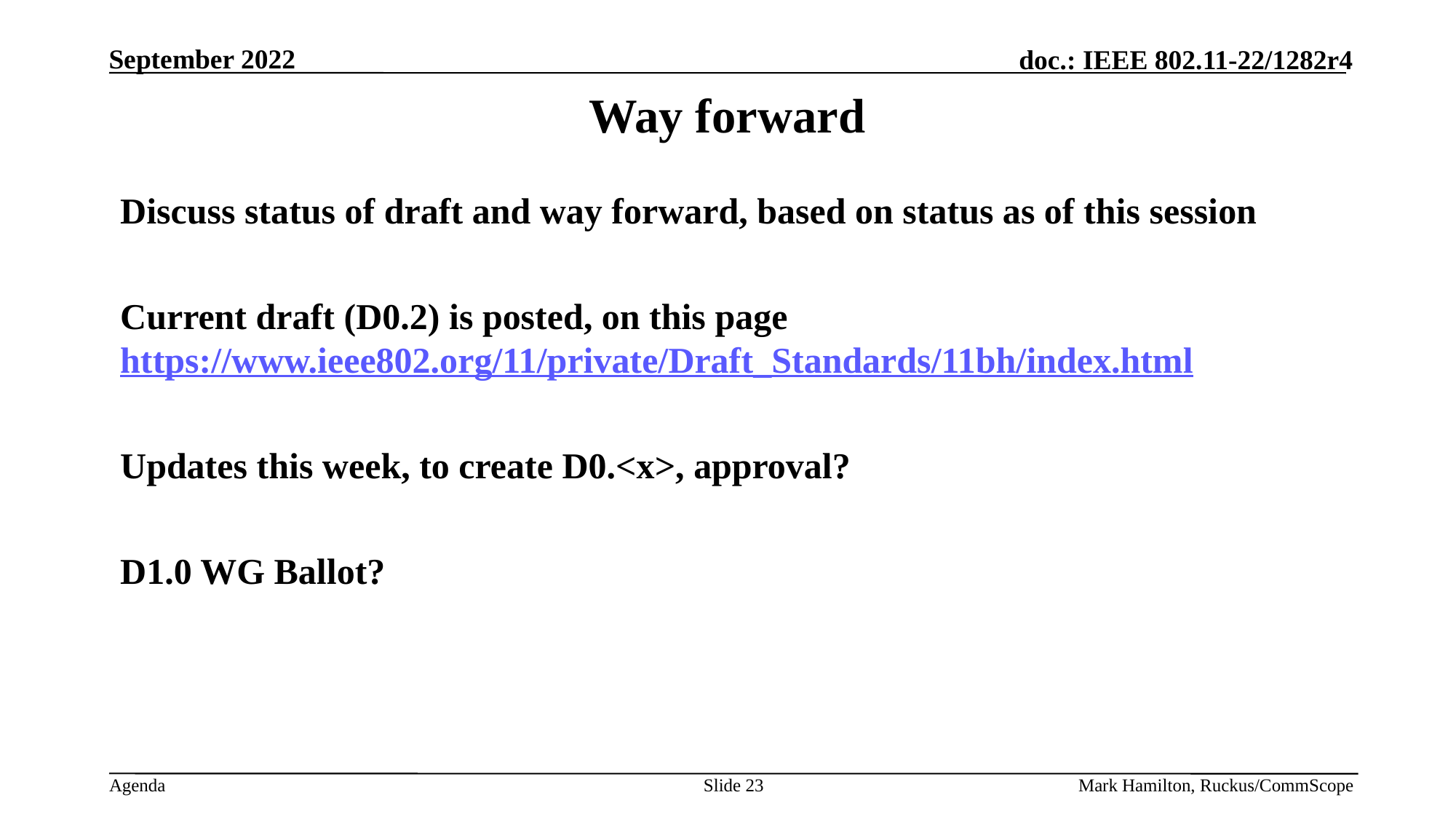

# Way forward
Discuss status of draft and way forward, based on status as of this session

Current draft (D0.2) is posted, on this page https://www.ieee802.org/11/private/Draft_Standards/11bh/index.html

Updates this week, to create D0.<x>, approval?

D1.0 WG Ballot?
Slide 23